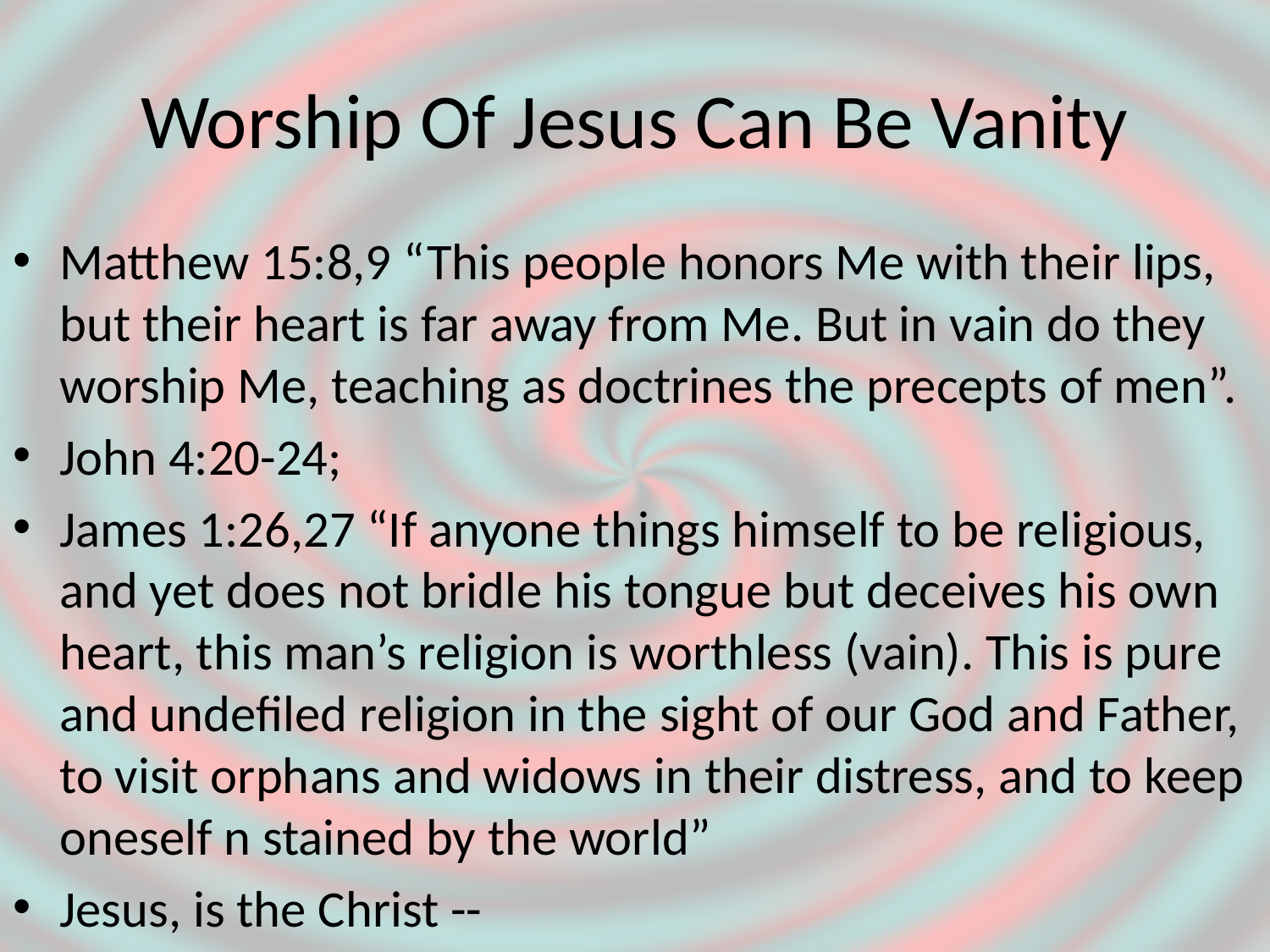

# Worship Of Jesus Can Be Vanity
Matthew 15:8,9 “This people honors Me with their lips, but their heart is far away from Me. But in vain do they worship Me, teaching as doctrines the precepts of men”.
John 4:20-24;
James 1:26,27 “If anyone things himself to be religious, and yet does not bridle his tongue but deceives his own heart, this man’s religion is worthless (vain). This is pure and undefiled religion in the sight of our God and Father, to visit orphans and widows in their distress, and to keep oneself n stained by the world”
Jesus, is the Christ --